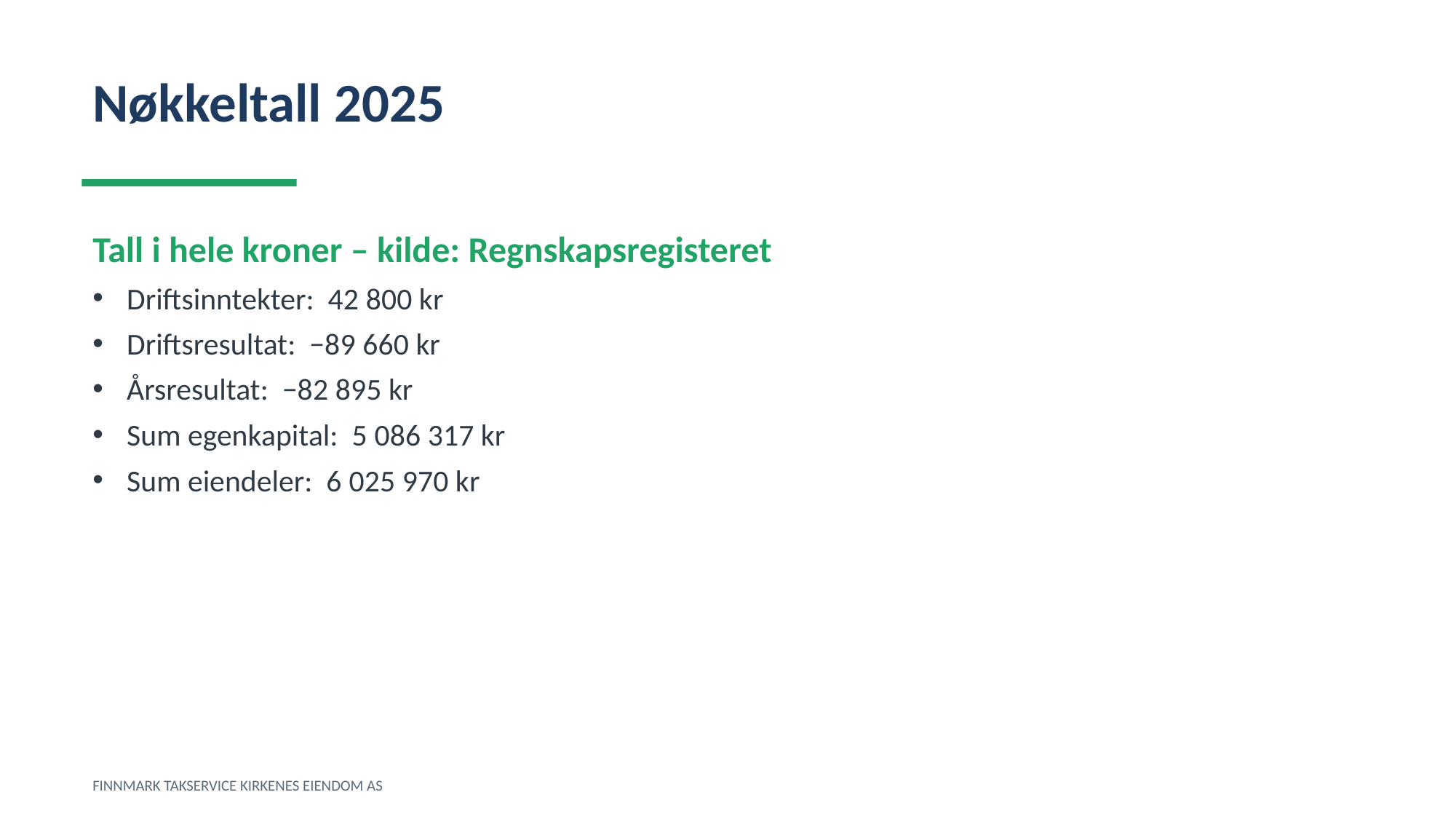

Nøkkeltall 2025

Tall i hele kroner – kilde: Regnskapsregisteret
Driftsinntekter:  42 800 kr
Driftsresultat:  −89 660 kr
Årsresultat:  −82 895 kr
Sum egenkapital:  5 086 317 kr
Sum eiendeler:  6 025 970 kr
FINNMARK TAKSERVICE KIRKENES EIENDOM AS